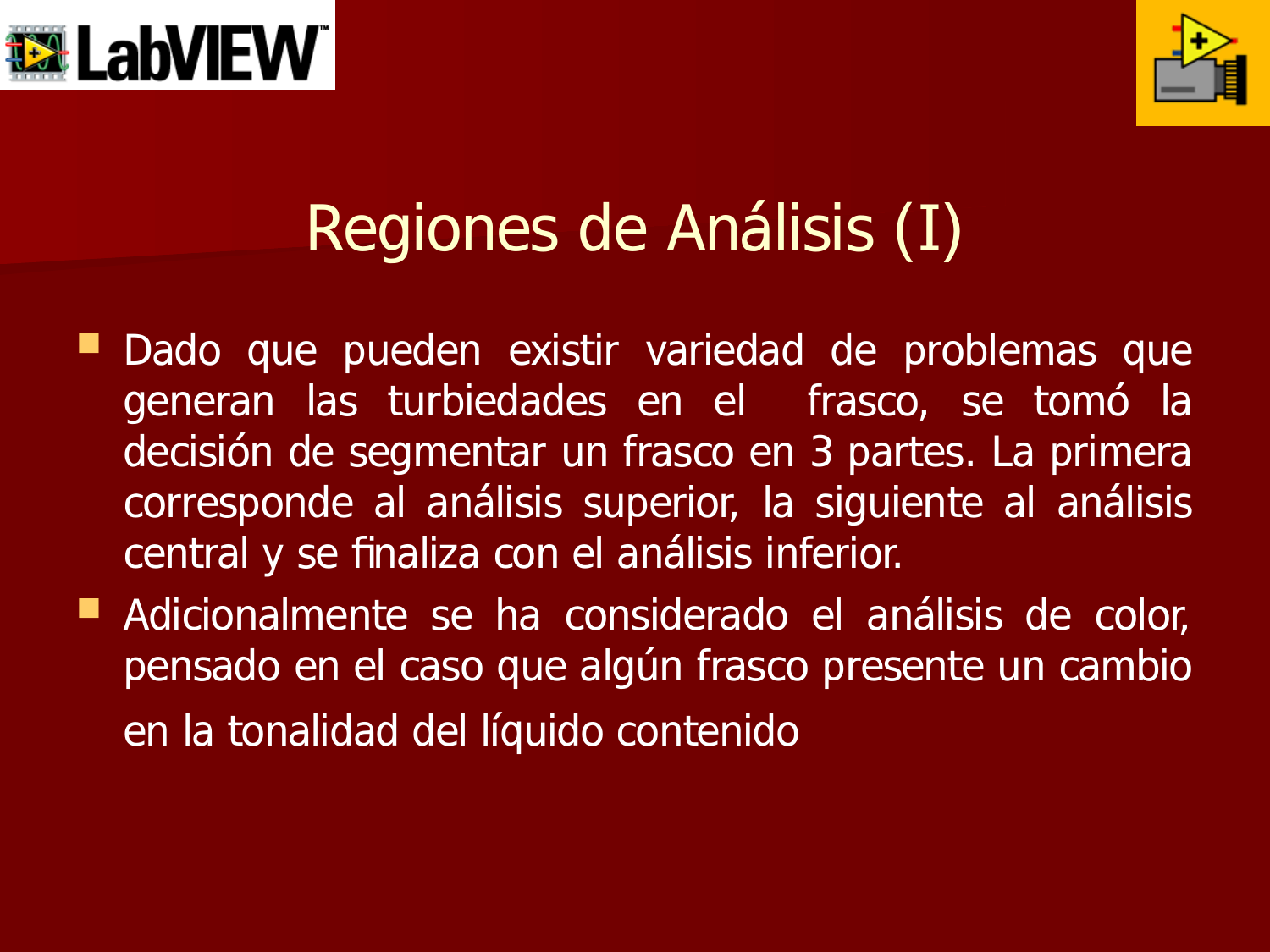

# Regiones de Análisis (I)
Dado que pueden existir variedad de problemas que generan las turbiedades en el  frasco, se tomó la decisión de segmentar un frasco en 3 partes. La primera corresponde al análisis superior, la siguiente al análisis central y se finaliza con el análisis inferior.
Adicionalmente se ha considerado el análisis de color, pensado en el caso que algún frasco presente un cambio en la tonalidad del líquido contenido